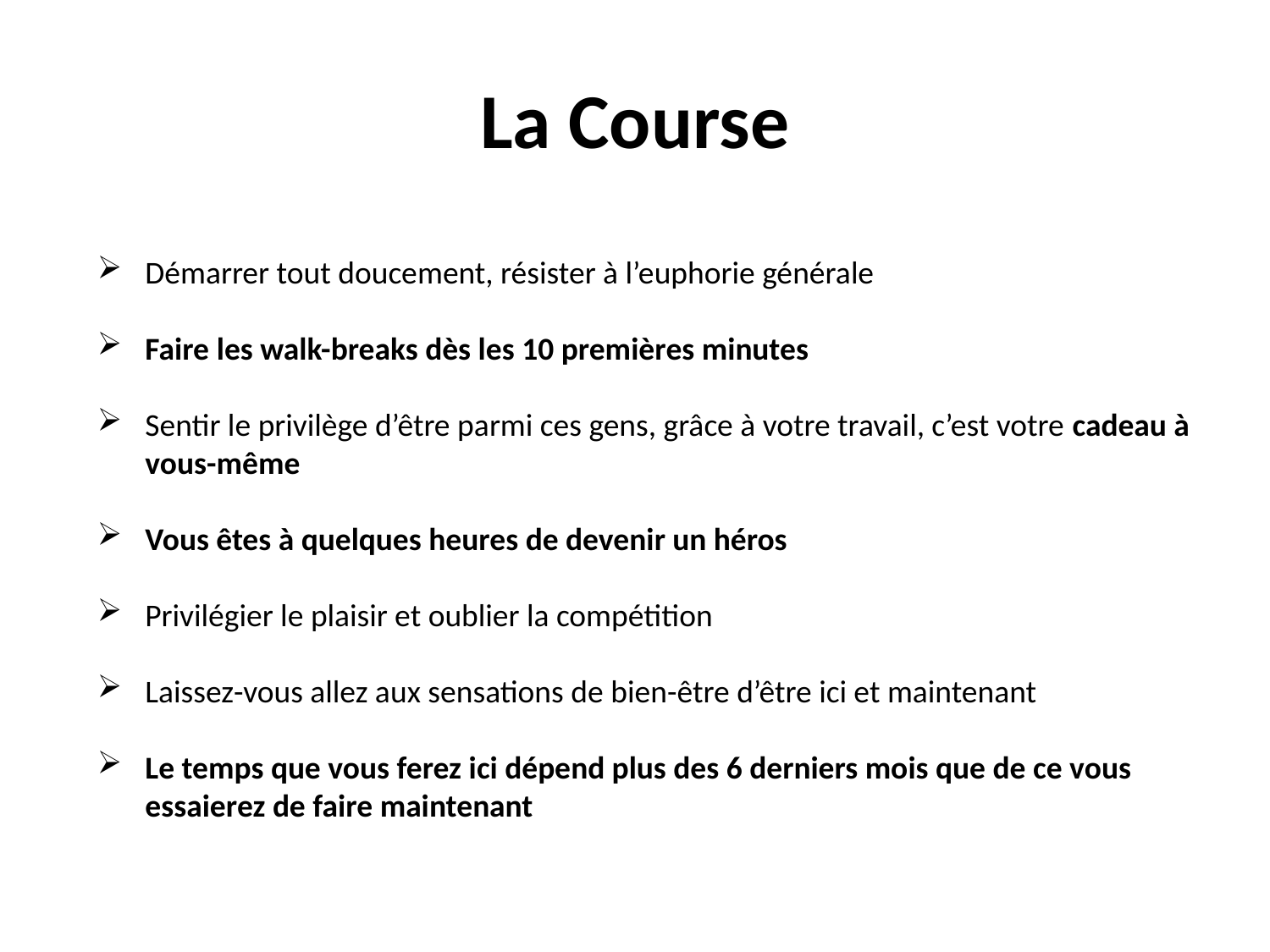

# La Course
Démarrer tout doucement, résister à l’euphorie générale

Faire les walk-breaks dès les 10 premières minutes

Sentir le privilège d’être parmi ces gens, grâce à votre travail, c’est votre cadeau à vous-même

Vous êtes à quelques heures de devenir un héros

Privilégier le plaisir et oublier la compétition

Laissez-vous allez aux sensations de bien-être d’être ici et maintenant

Le temps que vous ferez ici dépend plus des 6 derniers mois que de ce vous essaierez de faire maintenant